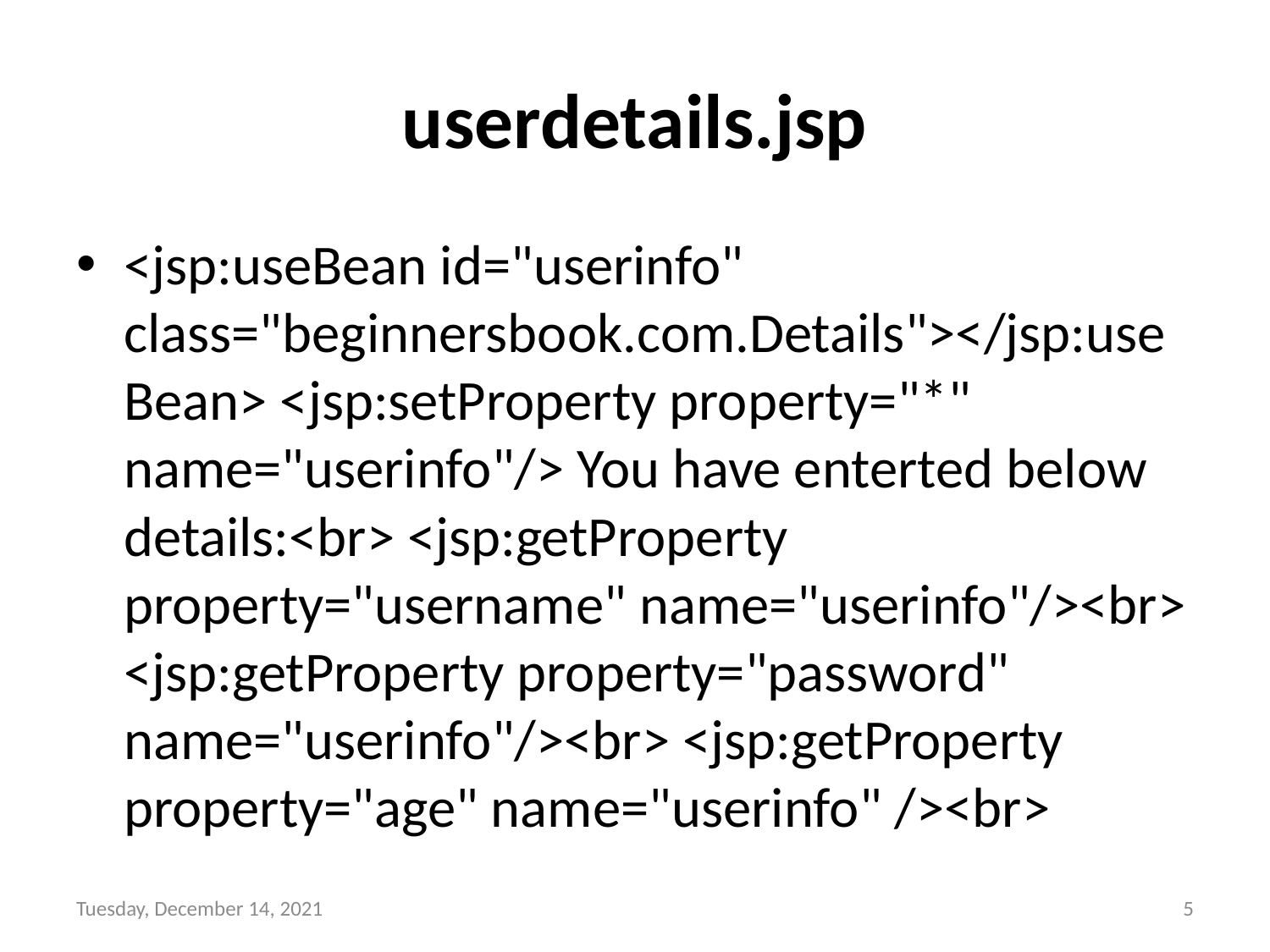

# userdetails.jsp
<jsp:useBean id="userinfo" class="beginnersbook.com.Details"></jsp:useBean> <jsp:setProperty property="*" name="userinfo"/> You have enterted below details:<br> <jsp:getProperty property="username" name="userinfo"/><br> <jsp:getProperty property="password" name="userinfo"/><br> <jsp:getProperty property="age" name="userinfo" /><br>
Tuesday, December 14, 2021
5